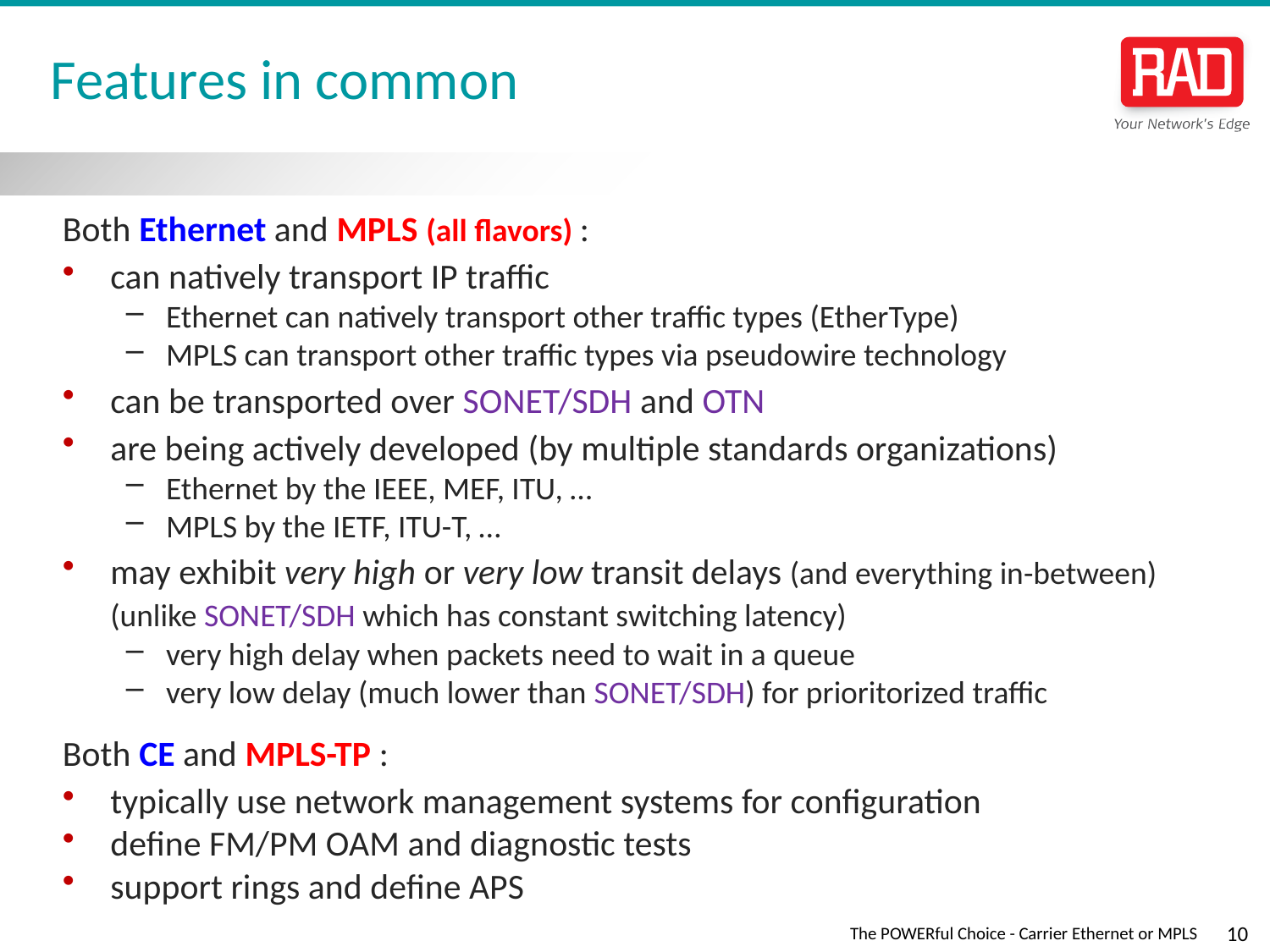

# Features in common
Both Ethernet and MPLS (all flavors) :
can natively transport IP traffic
Ethernet can natively transport other traffic types (EtherType)
MPLS can transport other traffic types via pseudowire technology
can be transported over SONET/SDH and OTN
are being actively developed (by multiple standards organizations)
Ethernet by the IEEE, MEF, ITU, …
MPLS by the IETF, ITU-T, …
may exhibit very high or very low transit delays (and everything in-between)
	(unlike SONET/SDH which has constant switching latency)
very high delay when packets need to wait in a queue
very low delay (much lower than SONET/SDH) for prioritorized traffic
Both CE and MPLS-TP :
typically use network management systems for configuration
define FM/PM OAM and diagnostic tests
support rings and define APS